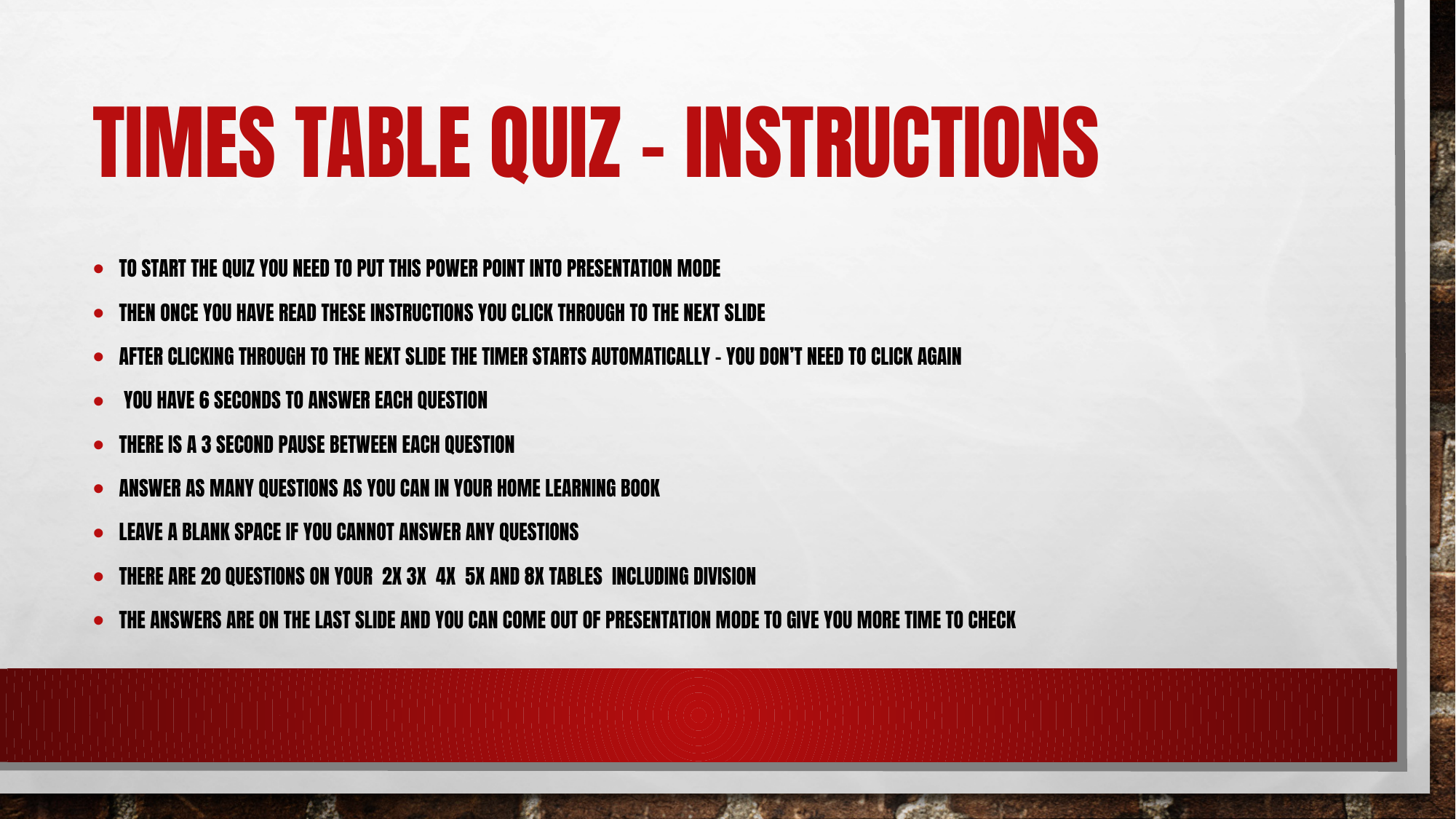

# Times Table Quiz - instructions
To start the quiz you need to put this power point into presentation mode
Then once you have read these instructions you click through to the next slide
After clicking through to the next slide the timer starts automatically – you don’t need to click again
 You have 6 Seconds to answer each question
There is a 3 second pause between each question
Answer as many questions as you can IN YOUR HOME LEARNING BOOK
Leave a blank space if you cannot answer any questions
There are 20 questions on your  2x 3x  4x  5x and 8x tables  including division
The answers are on the last slide and you can come out of presentation mode to give you more time to check